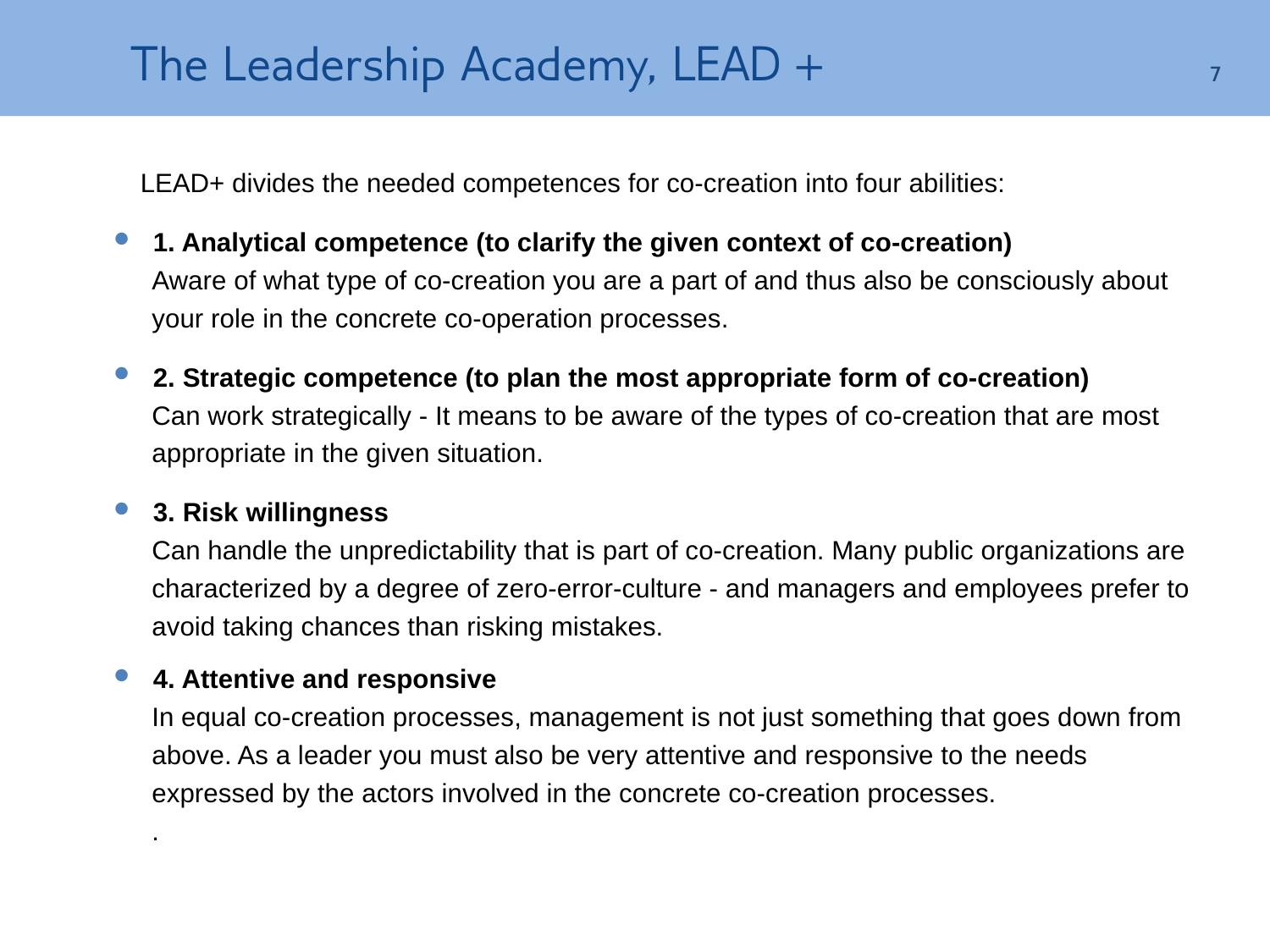

# The Leadership Academy, LEAD +
7

LEAD+ divides the needed competences for co-creation into four abilities:
1. Analytical competence (to clarify the given context of co-creation)
Aware of what type of co-creation you are a part of and thus also be consciously about your role in the concrete co-operation processes.
2. Strategic competence (to plan the most appropriate form of co-creation)
Can work strategically - It means to be aware of the types of co-creation that are most appropriate in the given situation.
3. Risk willingness
Can handle the unpredictability that is part of co-creation. Many public organizations are characterized by a degree of zero-error-culture - and managers and employees prefer to avoid taking chances than risking mistakes.
4. Attentive and responsive
In equal co-creation processes, management is not just something that goes down from above. As a leader you must also be very attentive and responsive to the needs expressed by the actors involved in the concrete co-creation processes.
.